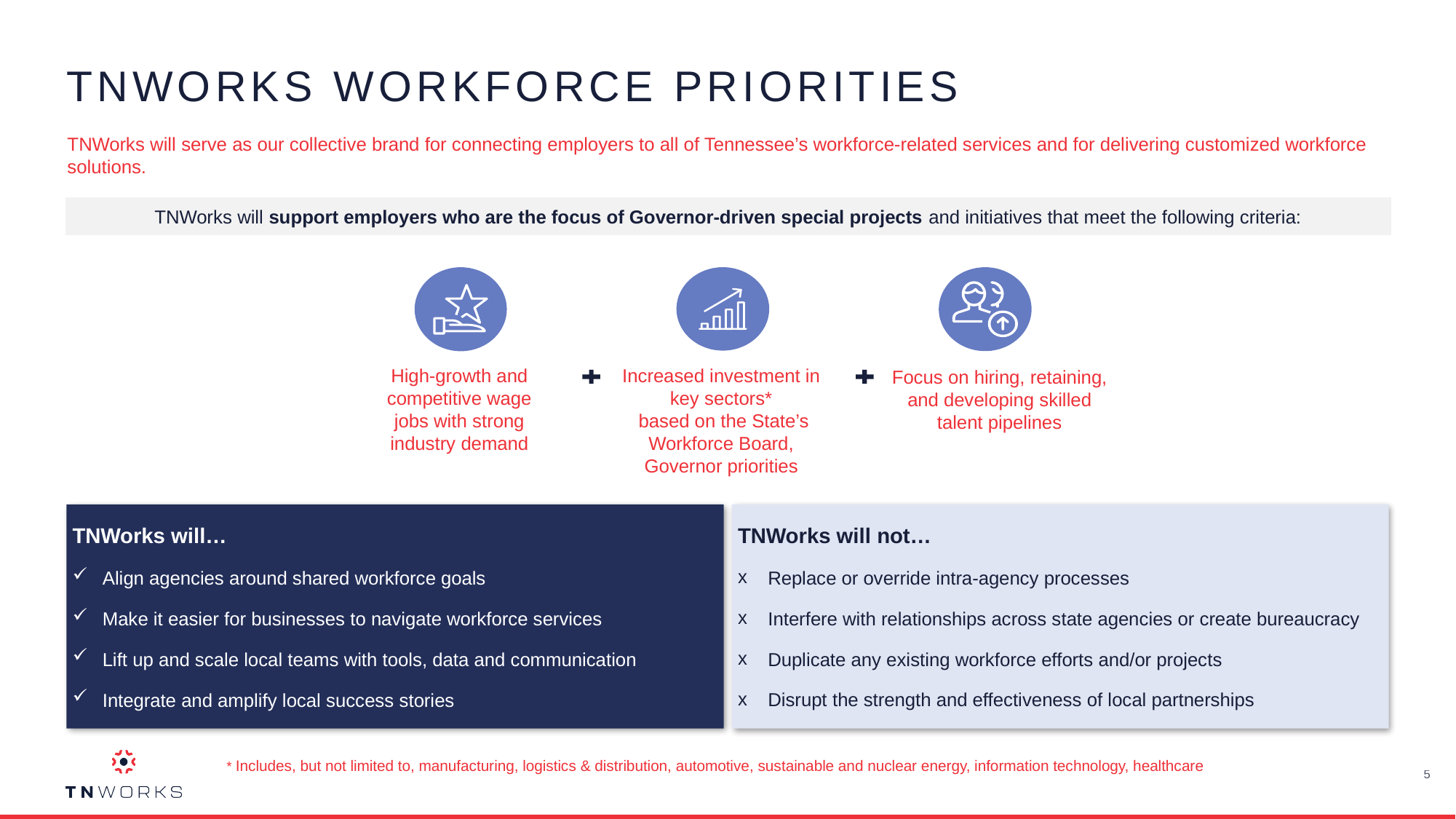

# TNWORKS WORKFORCE PRIORITIES
TNWorks will serve as our collective brand for connecting employers to all of Tennessee’s workforce-related services and for delivering customized workforce solutions.
TNWorks will support employers who are the focus of Governor-driven special projects and initiatives that meet the following criteria:

Focus on hiring, retaining, and developing skilled talent pipelines

High-growth and competitive wage jobs with strong industry demand

Increased investment in key sectors*
 based on the State’s Workforce Board, Governor priorities

TNWorks will not…
Replace or override intra-agency processes
Interfere with relationships across state agencies or create bureaucracy
Duplicate any existing workforce efforts and/or projects
Disrupt the strength and effectiveness of local partnerships
TNWorks will…
Align agencies around shared workforce goals
Make it easier for businesses to navigate workforce services
Lift up and scale local teams with tools, data and communication
Integrate and amplify local success stories
* Includes, but not limited to, manufacturing, logistics & distribution, automotive, sustainable and nuclear energy, information technology, healthcare